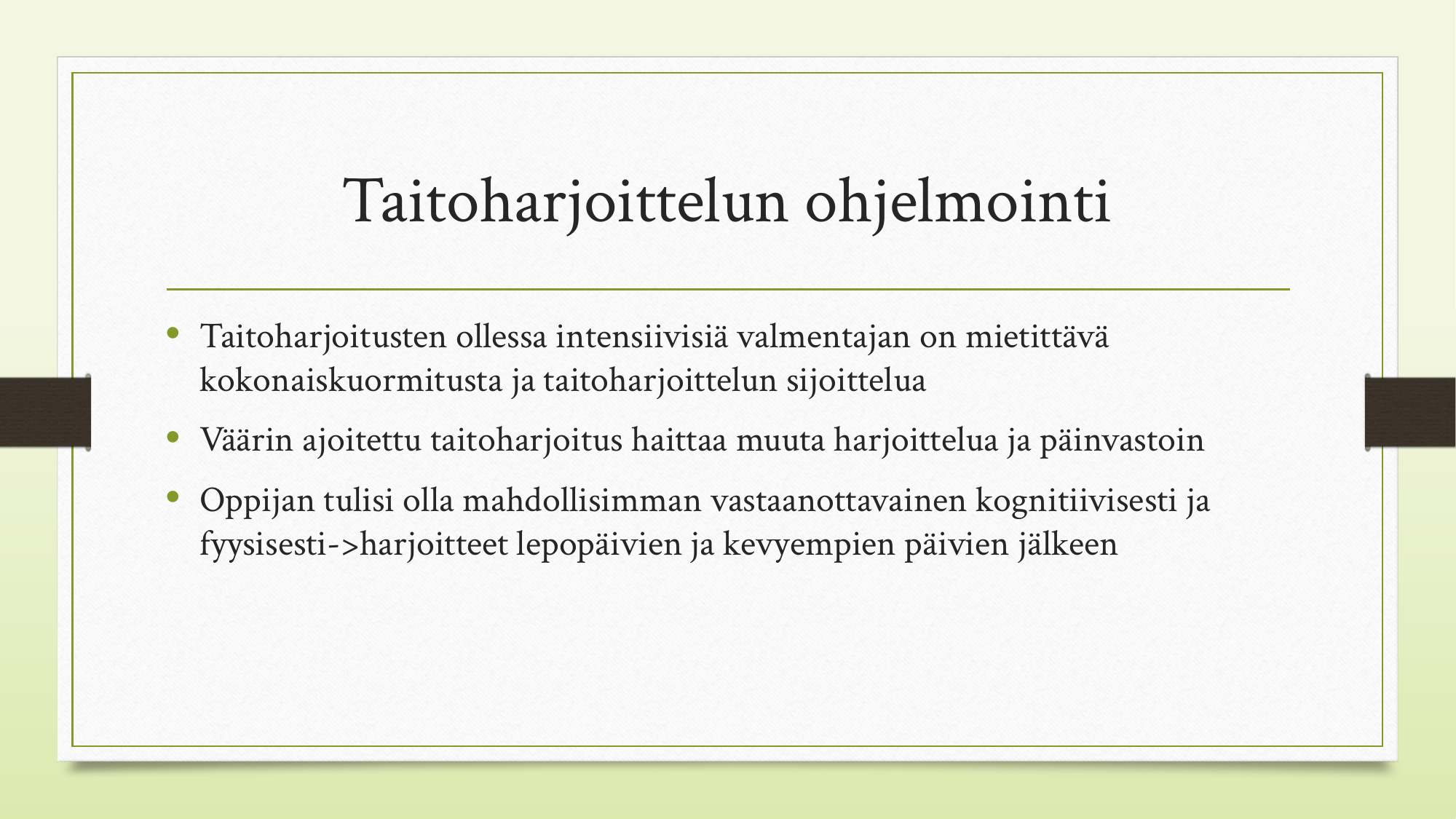

# Taitoharjoittelun ohjelmointi
Taitoharjoitusten ollessa intensiivisiä valmentajan on mietittävä kokonaiskuormitusta ja taitoharjoittelun sijoittelua
Väärin ajoitettu taitoharjoitus haittaa muuta harjoittelua ja päinvastoin
Oppijan tulisi olla mahdollisimman vastaanottavainen kognitiivisesti ja fyysisesti->harjoitteet lepopäivien ja kevyempien päivien jälkeen